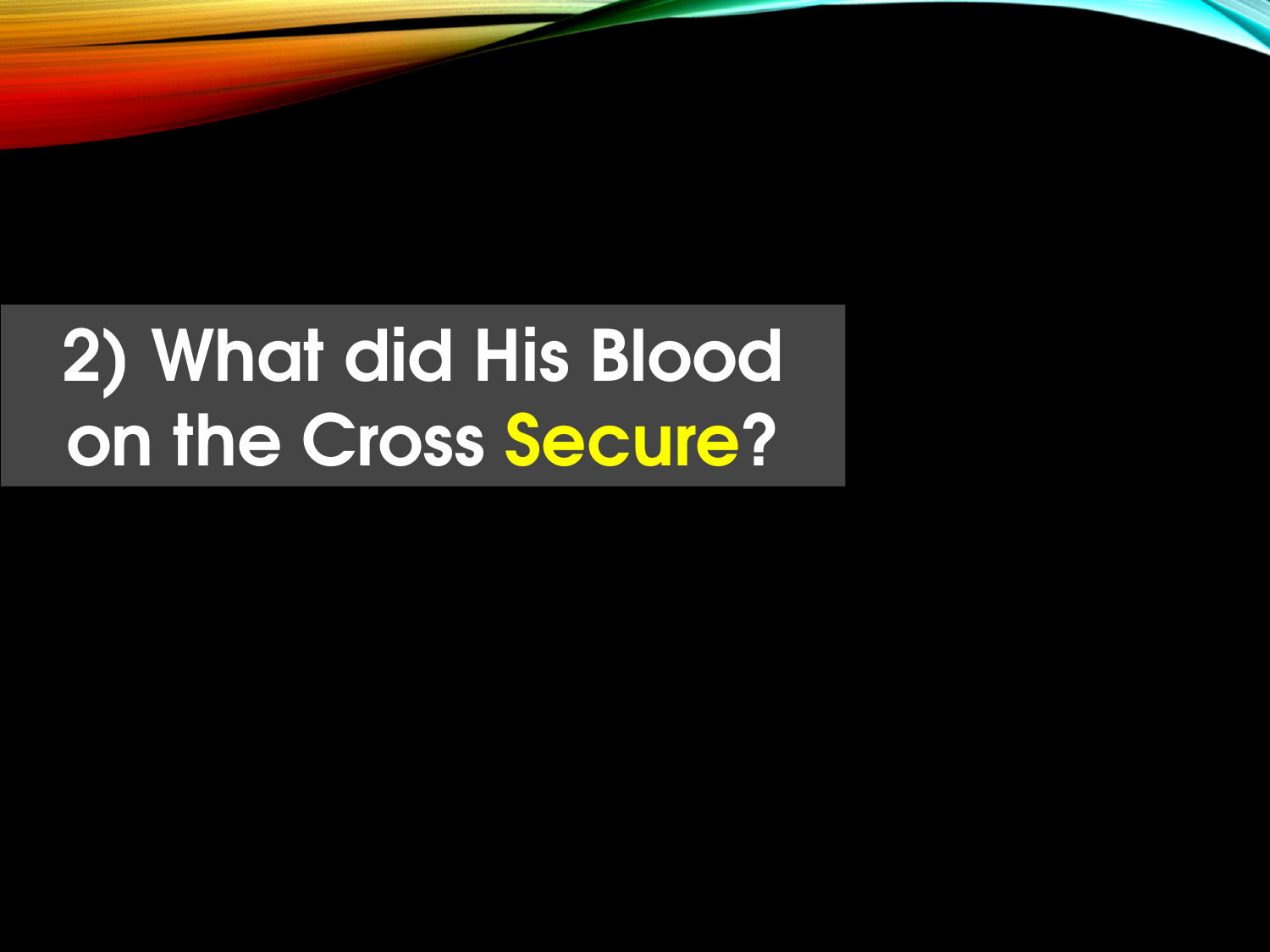

2) What did His Blood on the Cross Secure?